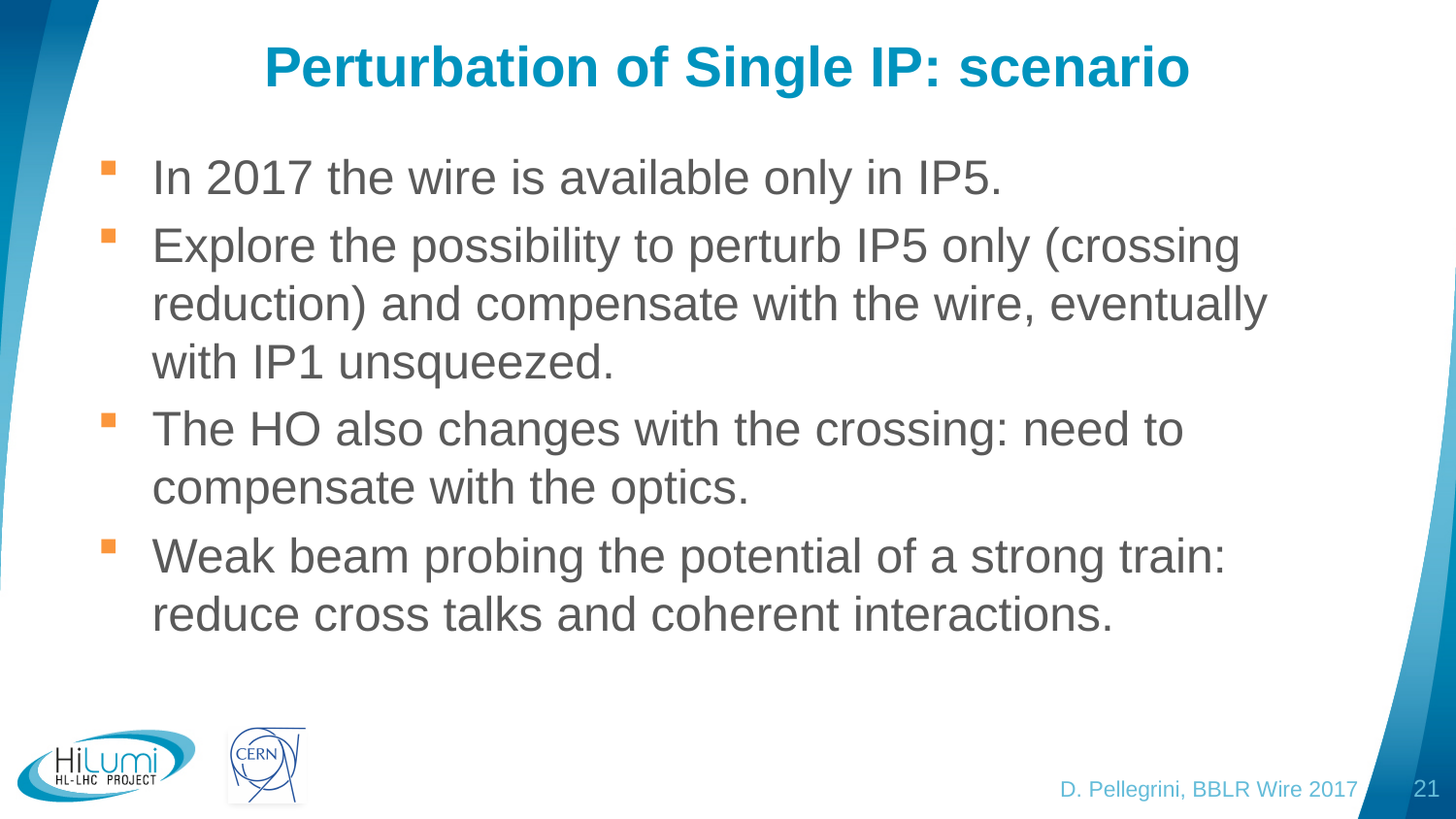

# Perturbation of Single IP: scenario
In 2017 the wire is available only in IP5.
Explore the possibility to perturb IP5 only (crossing reduction) and compensate with the wire, eventually with IP1 unsqueezed.
The HO also changes with the crossing: need to compensate with the optics.
Weak beam probing the potential of a strong train: reduce cross talks and coherent interactions.
D. Pellegrini, BBLR Wire 2017
21